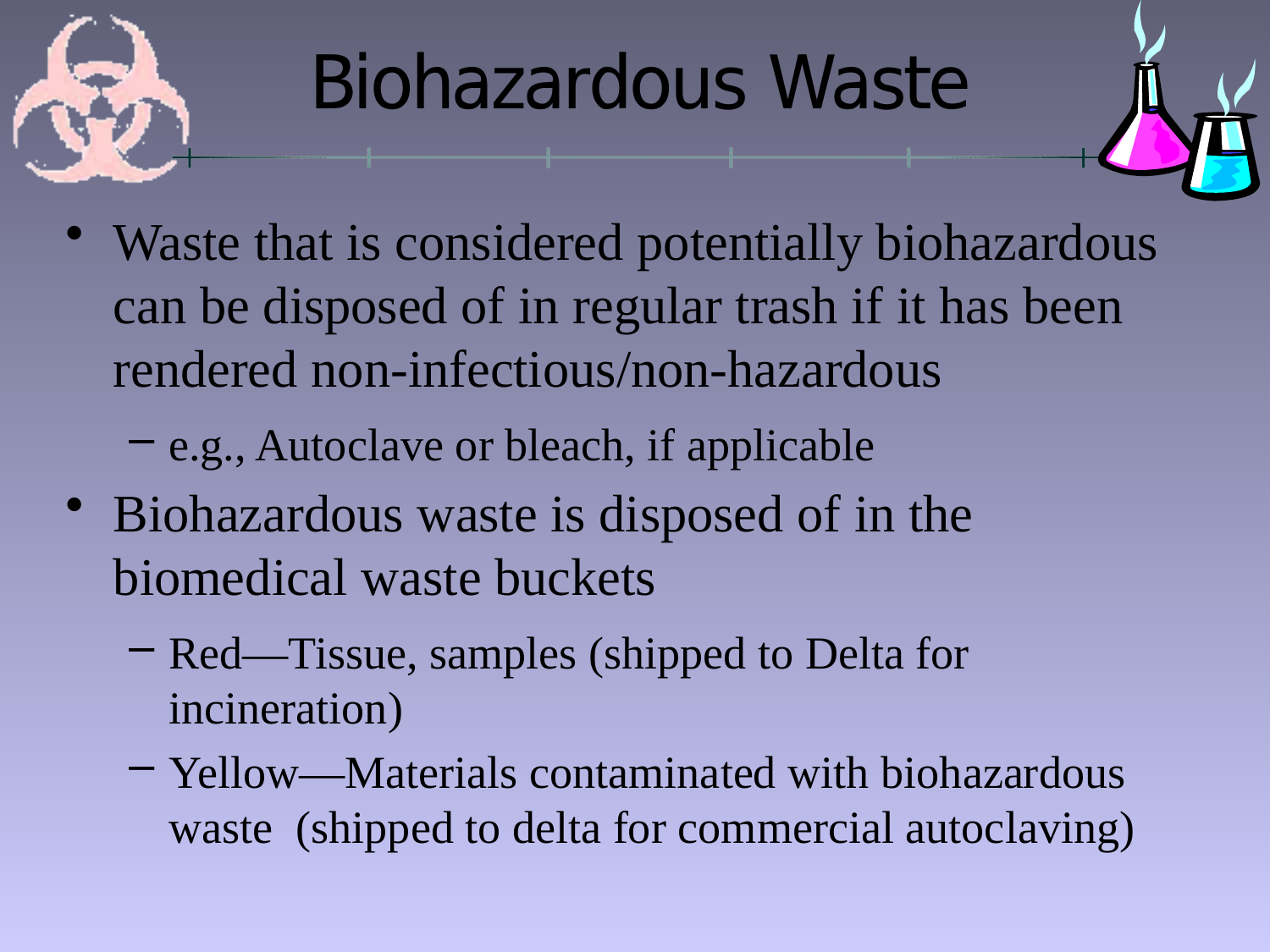

# Biohazardous Waste
Waste that is considered potentially biohazardous can be disposed of in regular trash if it has been rendered non-infectious/non-hazardous
e.g., Autoclave or bleach, if applicable
Biohazardous waste is disposed of in the biomedical waste buckets
Red—Tissue, samples (shipped to Delta for incineration)
Yellow—Materials contaminated with biohazardous waste  (shipped to delta for commercial autoclaving)